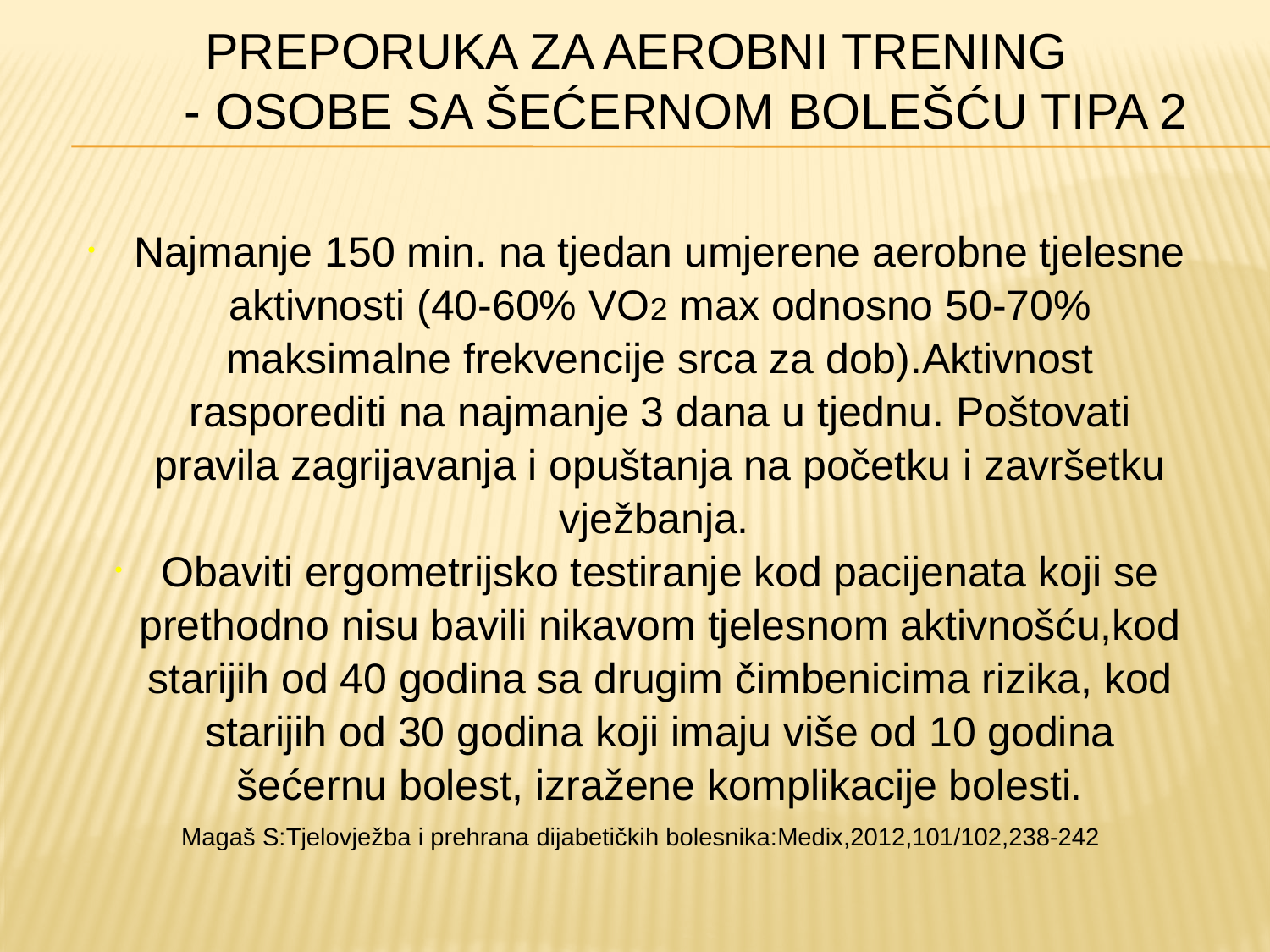

Preporuka za aerobni trening
	- osobe sa šećernom bolešću tipa 2
Najmanje 150 min. na tjedan umjerene aerobne tjelesne aktivnosti (40-60% VO2 max odnosno 50-70% maksimalne frekvencije srca za dob).Aktivnost rasporediti na najmanje 3 dana u tjednu. Poštovati pravila zagrijavanja i opuštanja na početku i završetku vježbanja.
Obaviti ergometrijsko testiranje kod pacijenata koji se prethodno nisu bavili nikavom tjelesnom aktivnošću,kod starijih od 40 godina sa drugim čimbenicima rizika, kod starijih od 30 godina koji imaju više od 10 godina šećernu bolest, izražene komplikacije bolesti.
Magaš S:Tjelovježba i prehrana dijabetičkih bolesnika:Medix,2012,101/102,238-242